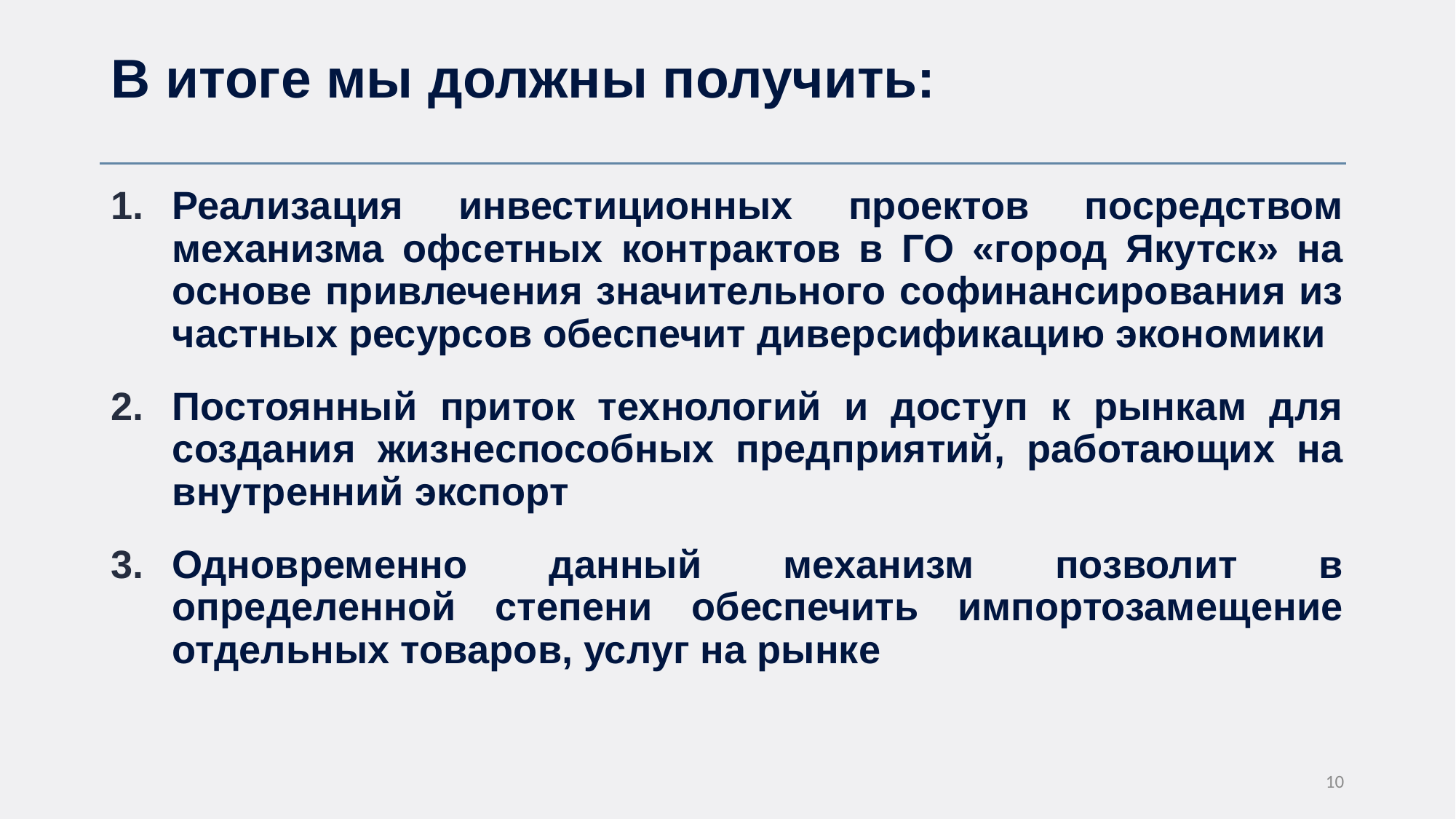

# В итоге мы должны получить:
Реализация инвестиционных проектов посредством механизма офсетных контрактов в ГО «город Якутск» на основе привлечения значительного софинансирования из частных ресурсов обеспечит диверсификацию экономики
Постоянный приток технологий и доступ к рынкам для создания жизнеспособных предприятий, работающих на внутренний экспорт
Одновременно данный механизм позволит в определенной степени обеспечить импортозамещение отдельных товаров, услуг на рынке

10